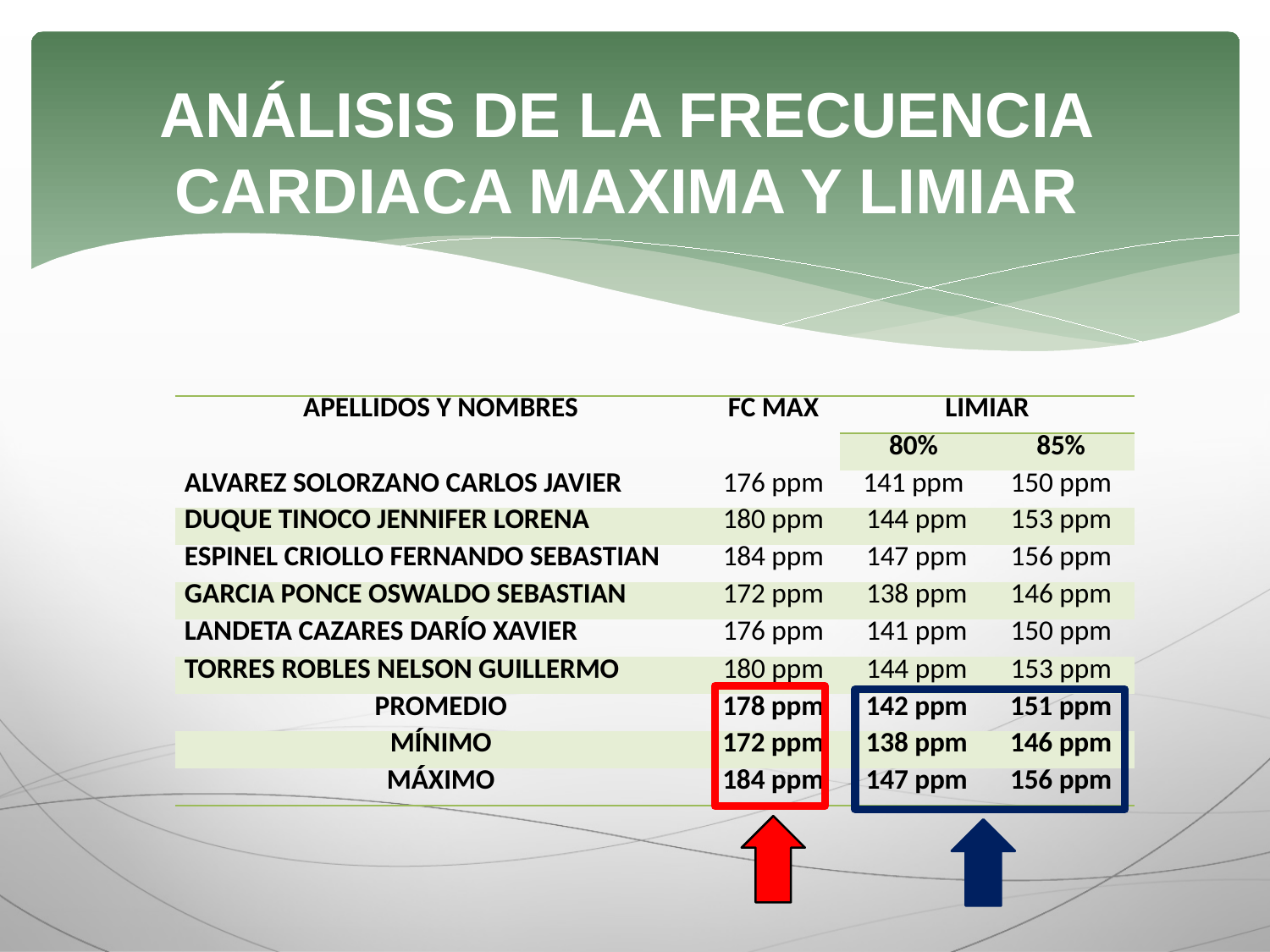

# ANÁLISIS DE LA FRECUENCIA CARDIACA MAXIMA Y LIMIAR
| APELLIDOS Y NOMBRES | FC MAX | LIMIAR |  |
| --- | --- | --- | --- |
|  |  | 80% | 85% |
| ALVAREZ SOLORZANO CARLOS JAVIER | 176 ppm | 141 ppm | 150 ppm |
| DUQUE TINOCO JENNIFER LORENA | 180 ppm | 144 ppm | 153 ppm |
| ESPINEL CRIOLLO FERNANDO SEBASTIAN | 184 ppm | 147 ppm | 156 ppm |
| GARCIA PONCE OSWALDO SEBASTIAN | 172 ppm | 138 ppm | 146 ppm |
| LANDETA CAZARES DARÍO XAVIER | 176 ppm | 141 ppm | 150 ppm |
| TORRES ROBLES NELSON GUILLERMO | 180 ppm | 144 ppm | 153 ppm |
| PROMEDIO | 178 ppm | 142 ppm | 151 ppm |
| MÍNIMO | 172 ppm | 138 ppm | 146 ppm |
| MÁXIMO | 184 ppm | 147 ppm | 156 ppm |